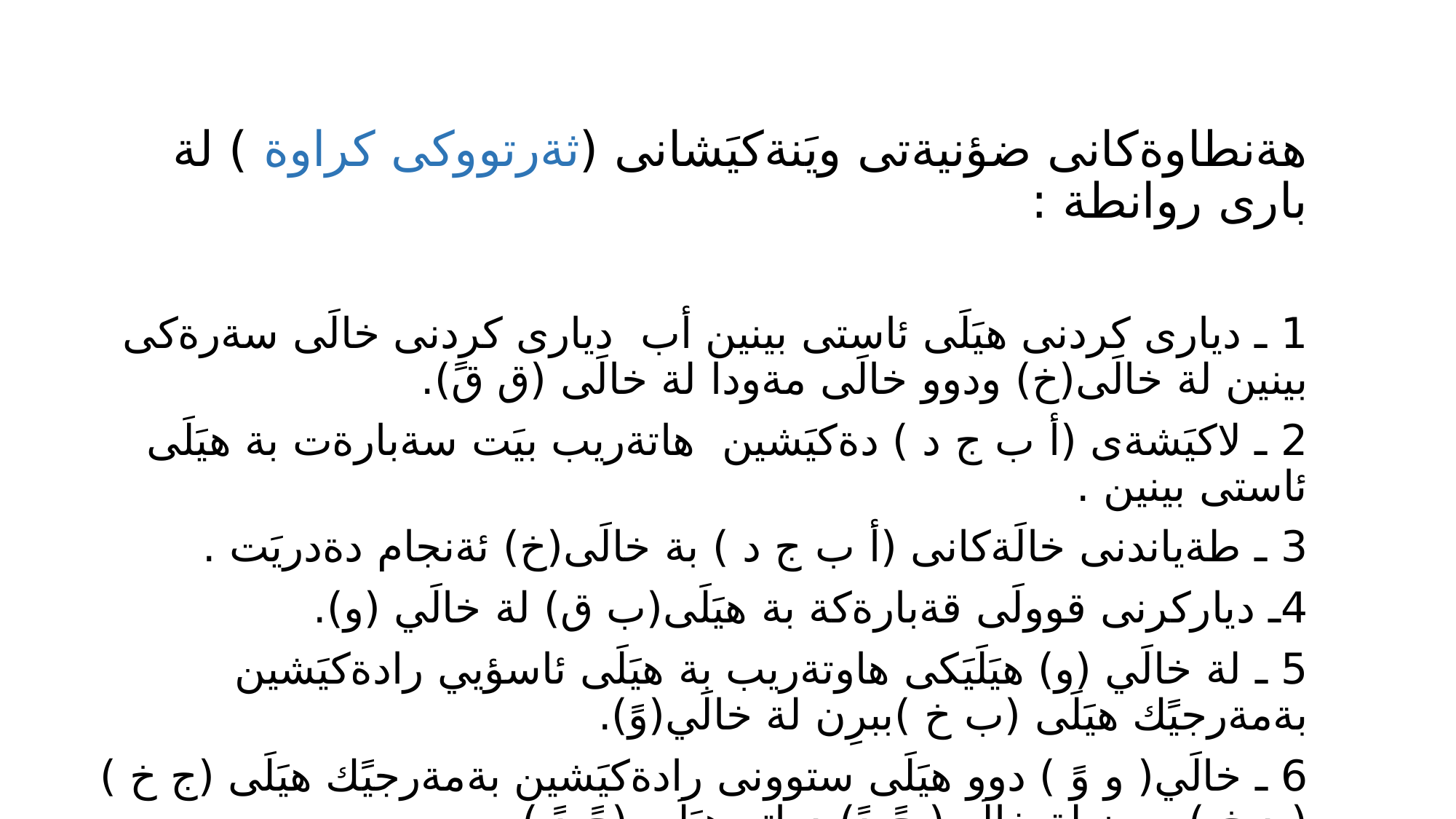

هةنطاوةكانى ضؤنيةتى ويَنةكيَشانى (ثةرتووكى كراوة ) لة بارى روانطة :

1 ـ ديارى كردنى هيَلَى ئاستى بينين أب  ديارى كردنى خالَى سةرةكى بينين لة خالَى(خ) ودوو خالَى مةودا لة خالَى (ق قً).
2 ـ لاكيَشةى (أ ب ج د ) دةكيَشين  هاتةريب بيَت سةبارةت بة هيَلَى ئاستى بينين .
3 ـ طةياندنى خالَةكانى (أ ب ج د ) بة خالَى(خ) ئةنجام دةدريَت .
4ـ دياركرنى قوولَى قةبارةكة بة هيَلَى(ب ق) لة خالَي (و).
5 ـ لة خالَي (و) هيَلَيَكى هاوتةريب بة هيَلَى ئاسؤيي رادةكيَشين بةمةرجيًك هيَلَى (ب خ )ببرِن لة خالَي(وً).
6 ـ خالَي( و وً ) دوو هيَلَى ستوونى رادةكيَشين بةمةرجيًك هيَلَى (ج خ ) ( د خ ) ببرِن لة خالَي( جً دً) دواتر هيَلَي (جً دً ).